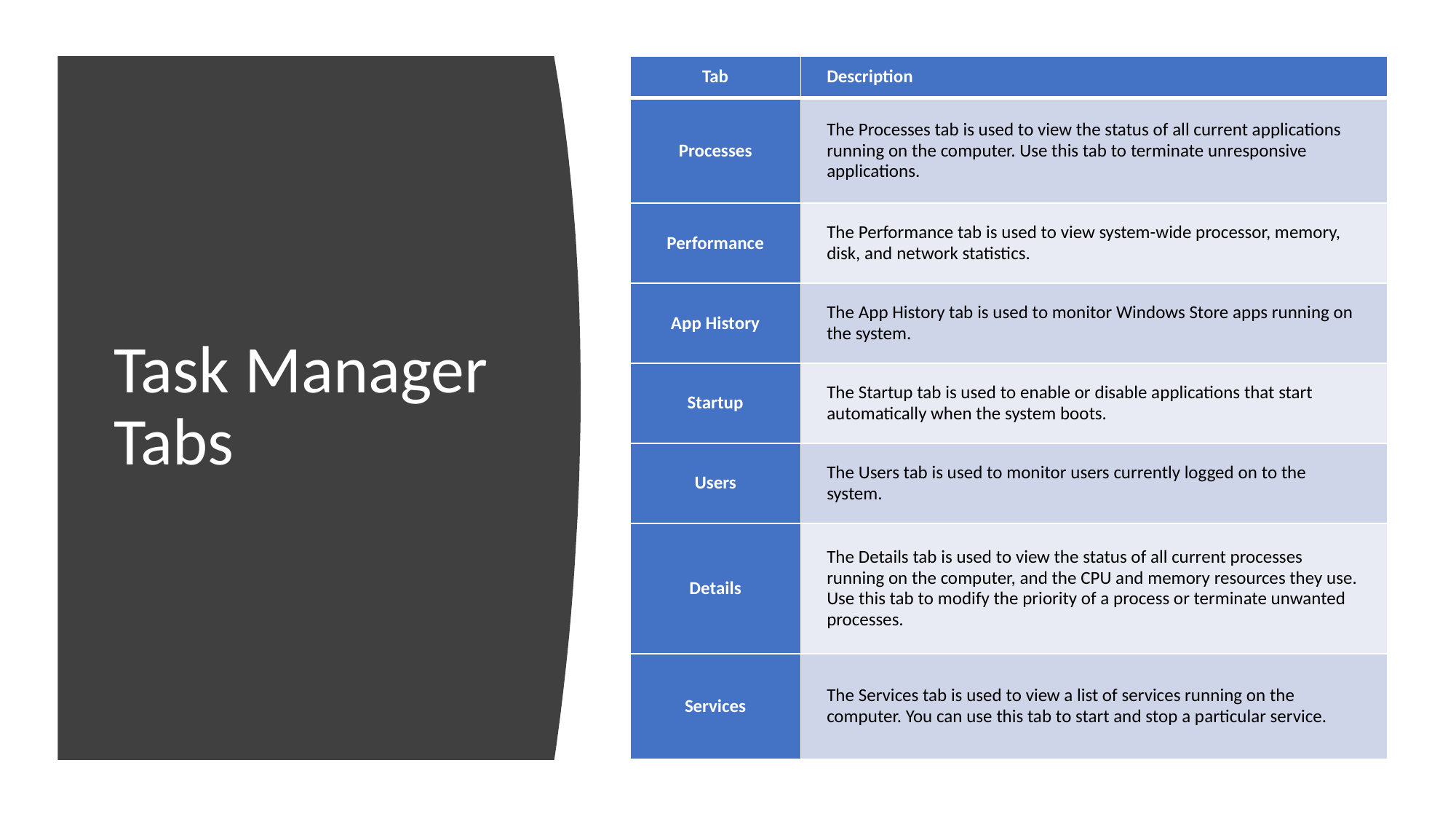

| Tab | Description |
| --- | --- |
| Processes | The Processes tab is used to view the status of all current applications running on the computer. Use this tab to terminate unresponsive applications. |
| Performance | The Performance tab is used to view system-wide processor, memory, disk, and network statistics. |
| App History | The App History tab is used to monitor Windows Store apps running on the system. |
| Startup | The Startup tab is used to enable or disable applications that start automatically when the system boots. |
| Users | The Users tab is used to monitor users currently logged on to the system. |
| Details | The Details tab is used to view the status of all current processes running on the computer, and the CPU and memory resources they use. Use this tab to modify the priority of a process or terminate unwanted processes. |
| Services | The Services tab is used to view a list of services running on the computer. You can use this tab to start and stop a particular service. |

# Task Manager Tabs